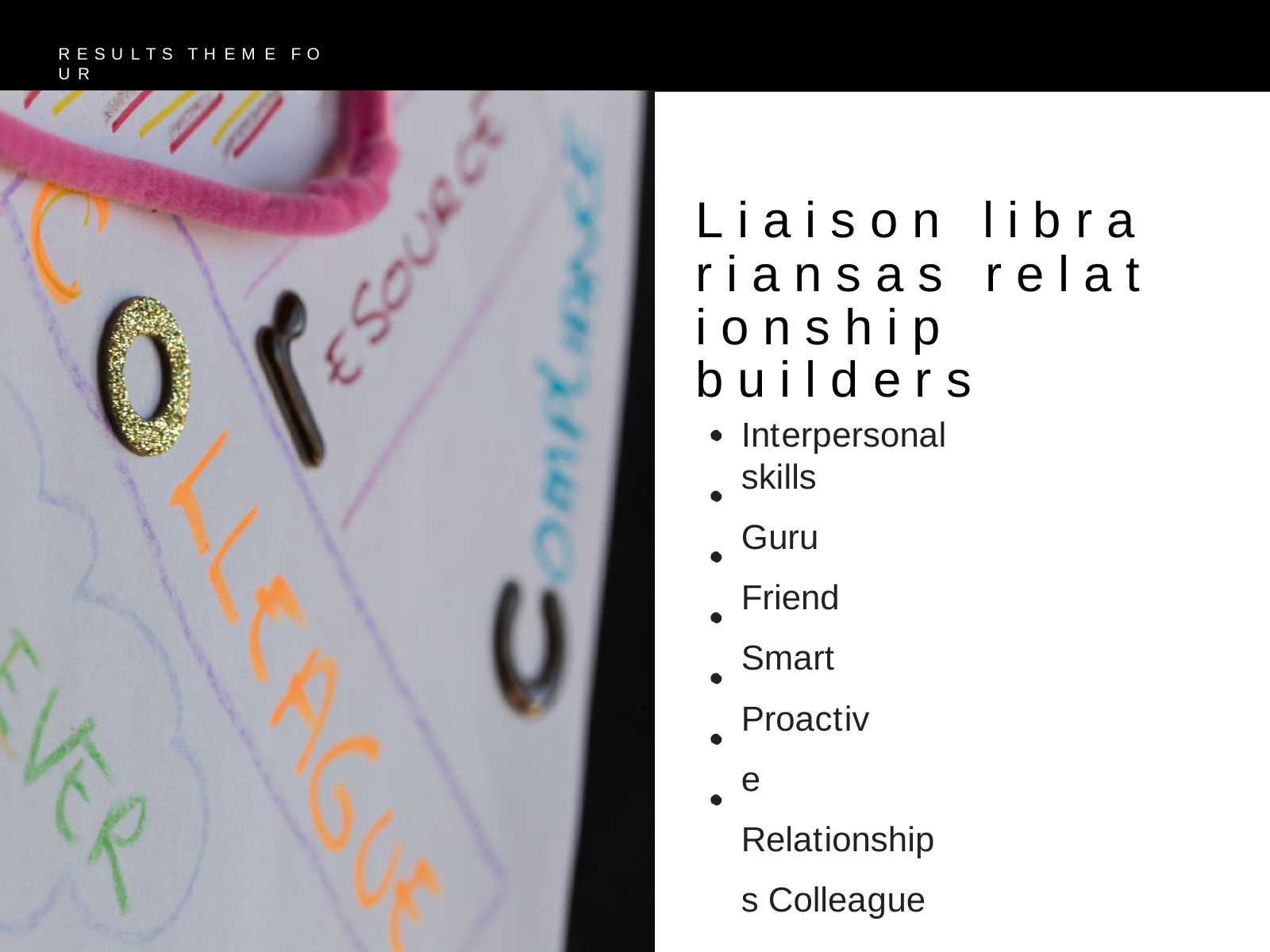

R E S U L T S   T H E M E   F O U R

L i a i s o n   l i b r a r i a n s a s   r e l a t i o n s h i p
b u i l d e r s
Interpersonal skills
Guru Friend Smart Proactive
Relationships Colleague